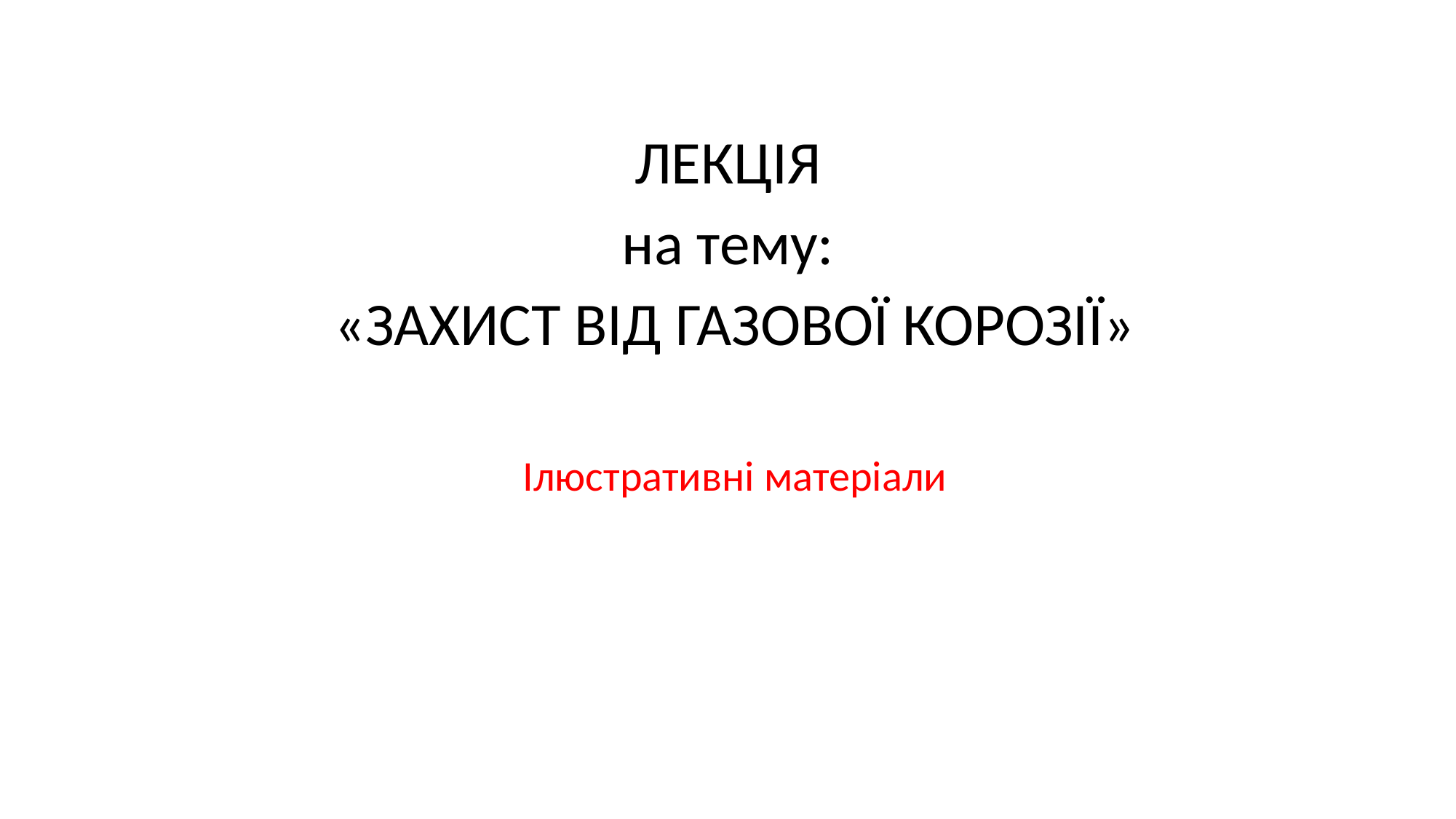

ЛЕКЦІЯ
на тему:
«ЗАХИСТ ВІД ГАЗОВОЇ КОРОЗІЇ»

Ілюстративні матеріали